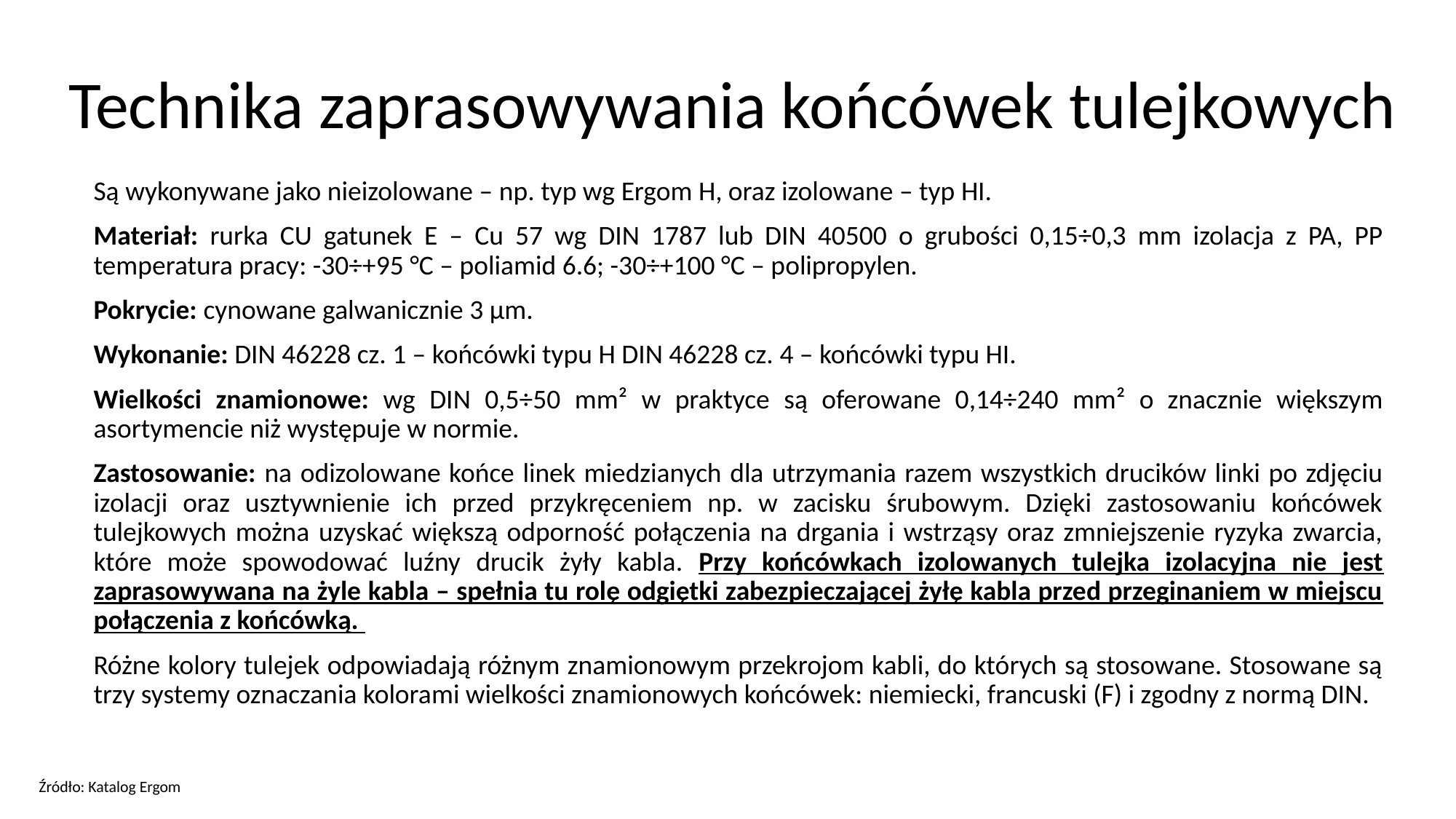

# Technika zaprasowywania końcówek tulejkowych
Są wykonywane jako nieizolowane – np. typ wg Ergom H, oraz izolowane – typ HI.
Materiał: rurka CU gatunek E – Cu 57 wg DIN 1787 lub DIN 40500 o grubości 0,15÷0,3 mm izolacja z PA, PP temperatura pracy: -30÷+95 °C – poliamid 6.6; -30÷+100 °C – polipropylen.
Pokrycie: cynowane galwanicznie 3 μm.
Wykonanie: DIN 46228 cz. 1 – końcówki typu H DIN 46228 cz. 4 – końcówki typu HI.
Wielkości znamionowe: wg DIN 0,5÷50 mm² w praktyce są oferowane 0,14÷240 mm² o znacznie większym asortymencie niż występuje w normie.
Zastosowanie: na odizolowane końce linek miedzianych dla utrzymania razem wszystkich drucików linki po zdjęciu izolacji oraz usztywnienie ich przed przykręceniem np. w zacisku śrubowym. Dzięki zastosowaniu końcówek tulejkowych można uzyskać większą odporność połączenia na drgania i wstrząsy oraz zmniejszenie ryzyka zwarcia, które może spowodować luźny drucik żyły kabla. Przy końcówkach izolowanych tulejka izolacyjna nie jest zaprasowywana na żyle kabla – spełnia tu rolę odgiętki zabezpieczającej żyłę kabla przed przeginaniem w miejscu połączenia z końcówką.
Różne kolory tulejek odpowiadają różnym znamionowym przekrojom kabli, do których są stosowane. Stosowane są trzy systemy oznaczania kolorami wielkości znamionowych końcówek: niemiecki, francuski (F) i zgodny z normą DIN.
Źródło: Katalog Ergom